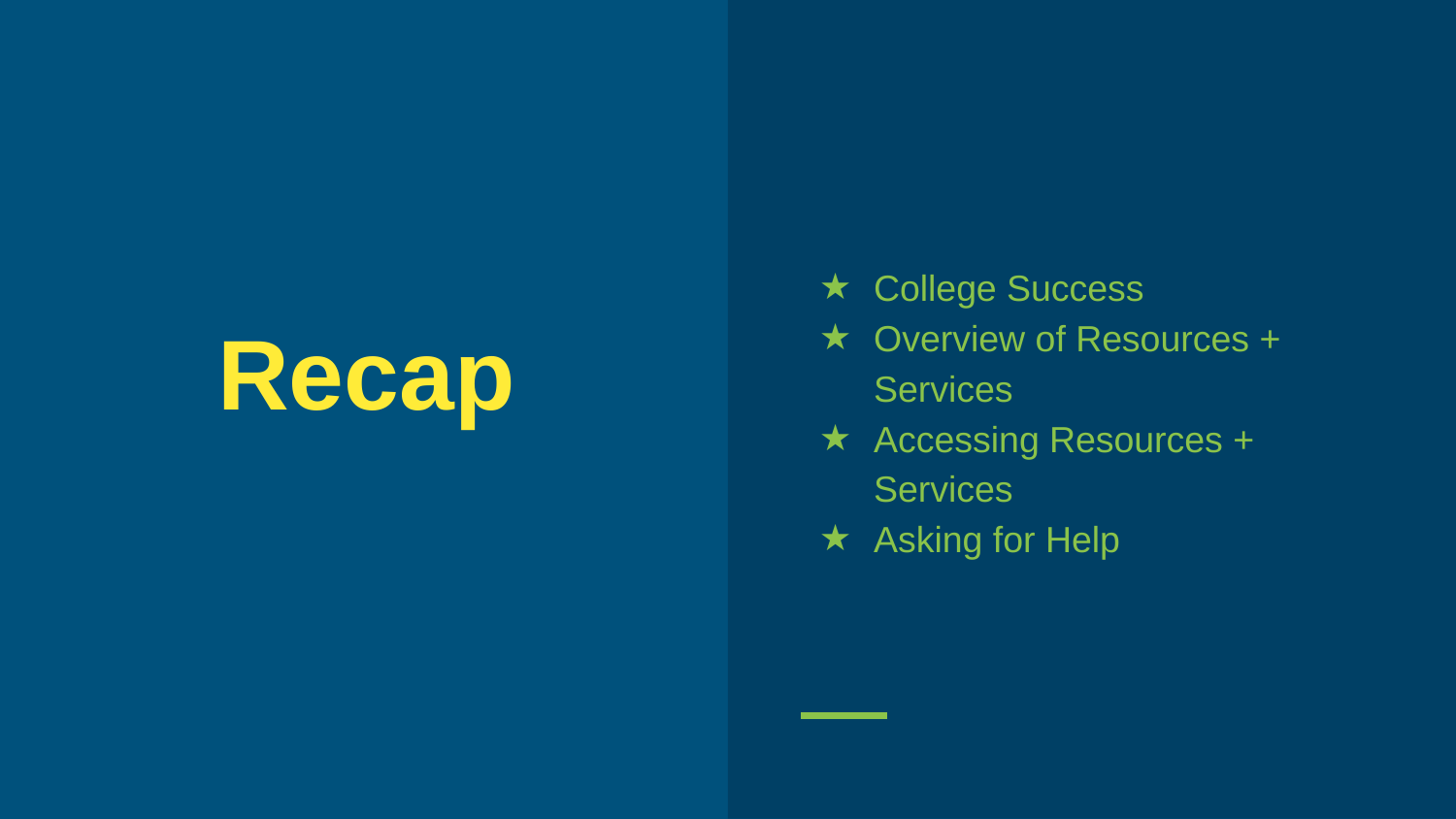

College Success
Overview of Resources + Services
Accessing Resources + Services
Asking for Help
# Recap